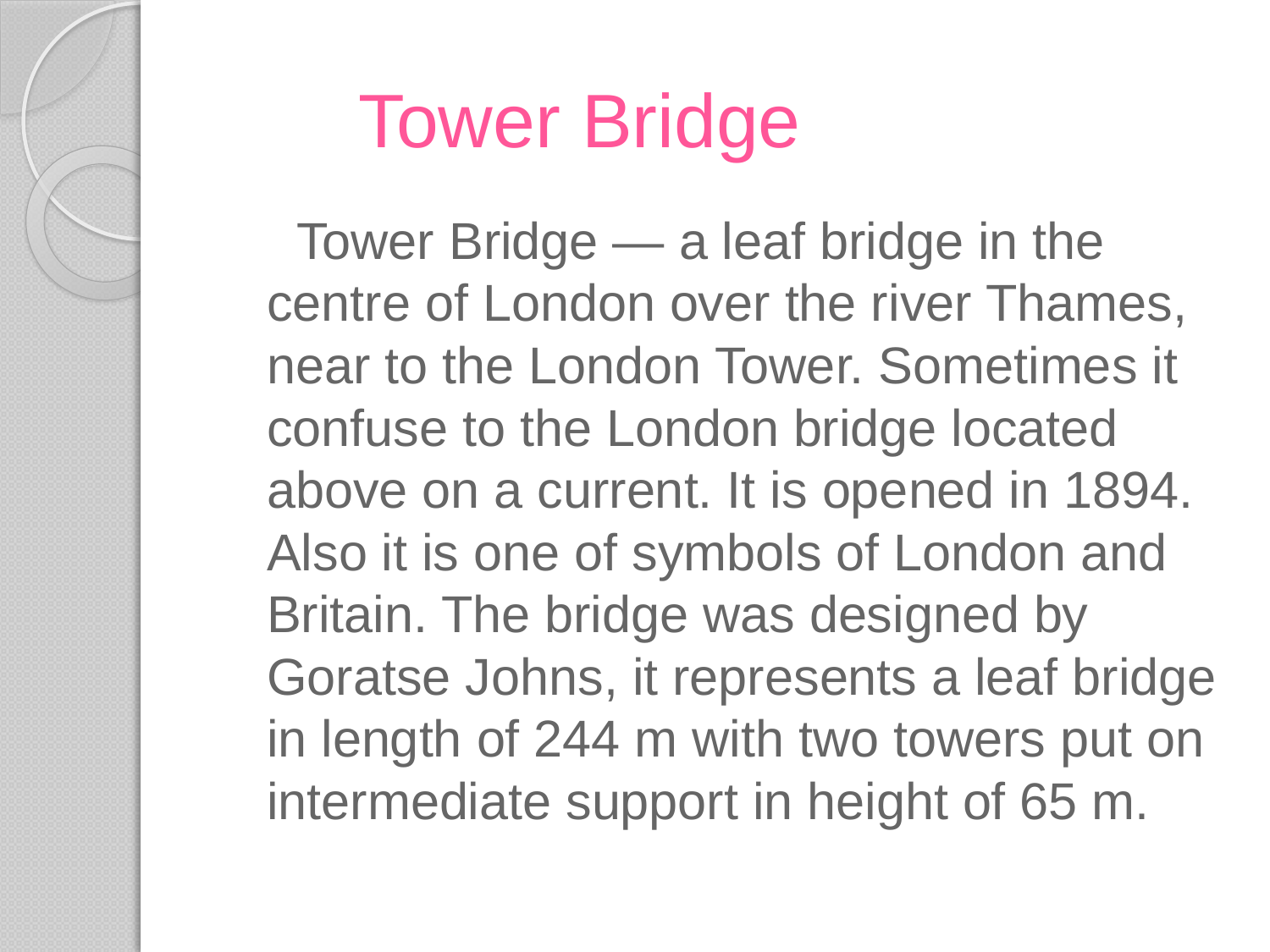

# Tower Bridge
     Tower Bridge — a leaf bridge in the centre of London over the river Thames, near to the London Tower. Sometimes it confuse to the London bridge located above on a current. It is opened in 1894. Also it is one of symbols of London and Britain. The bridge was designed by Goratse Johns, it represents a leaf bridge in length of 244 m with two towers put on intermediate support in height of 65 m.